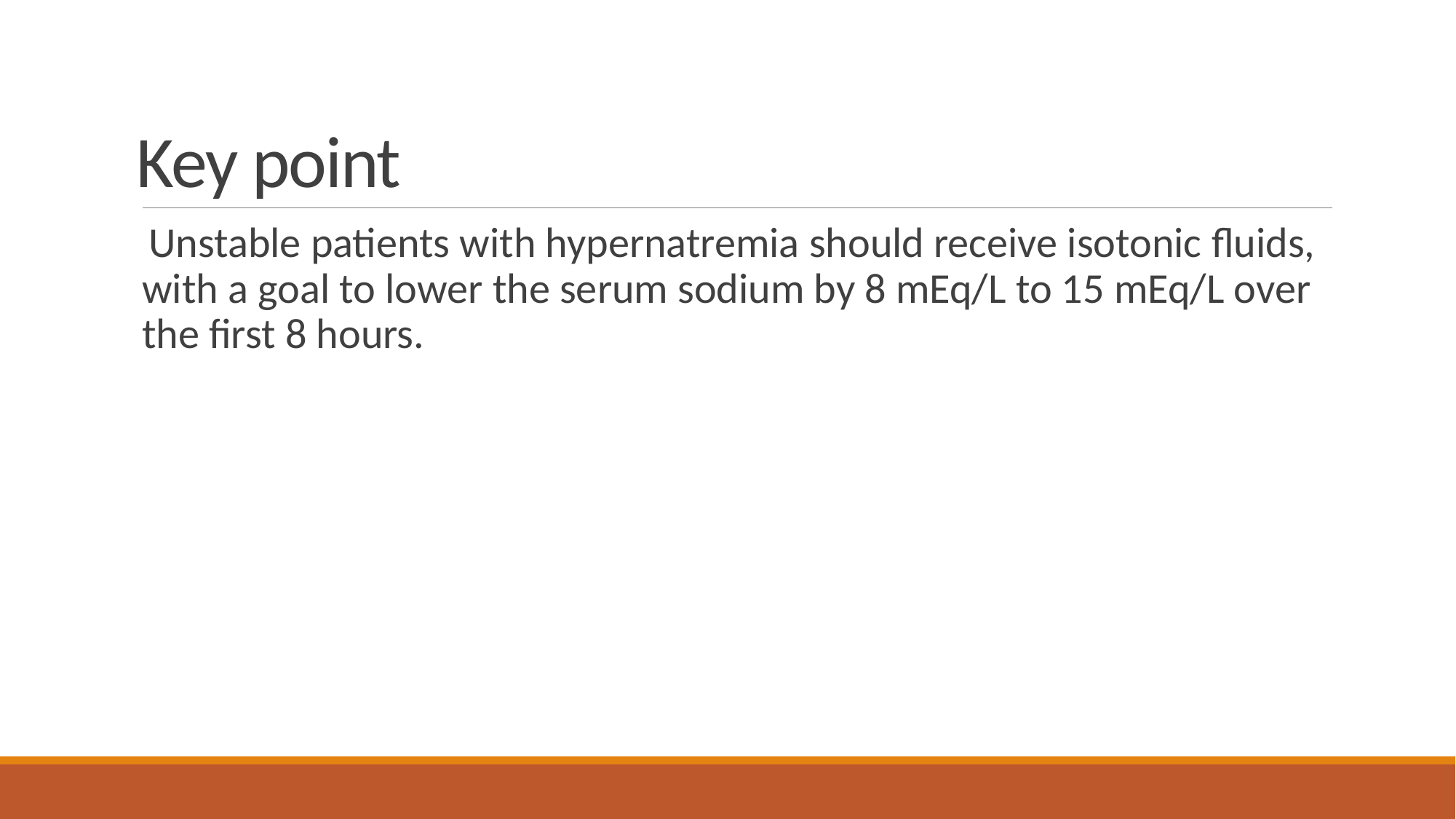

# Key point
 Unstable patients with hypernatremia should receive isotonic fluids, with a goal to lower the serum sodium by 8 mEq/L to 15 mEq/L over the first 8 hours.